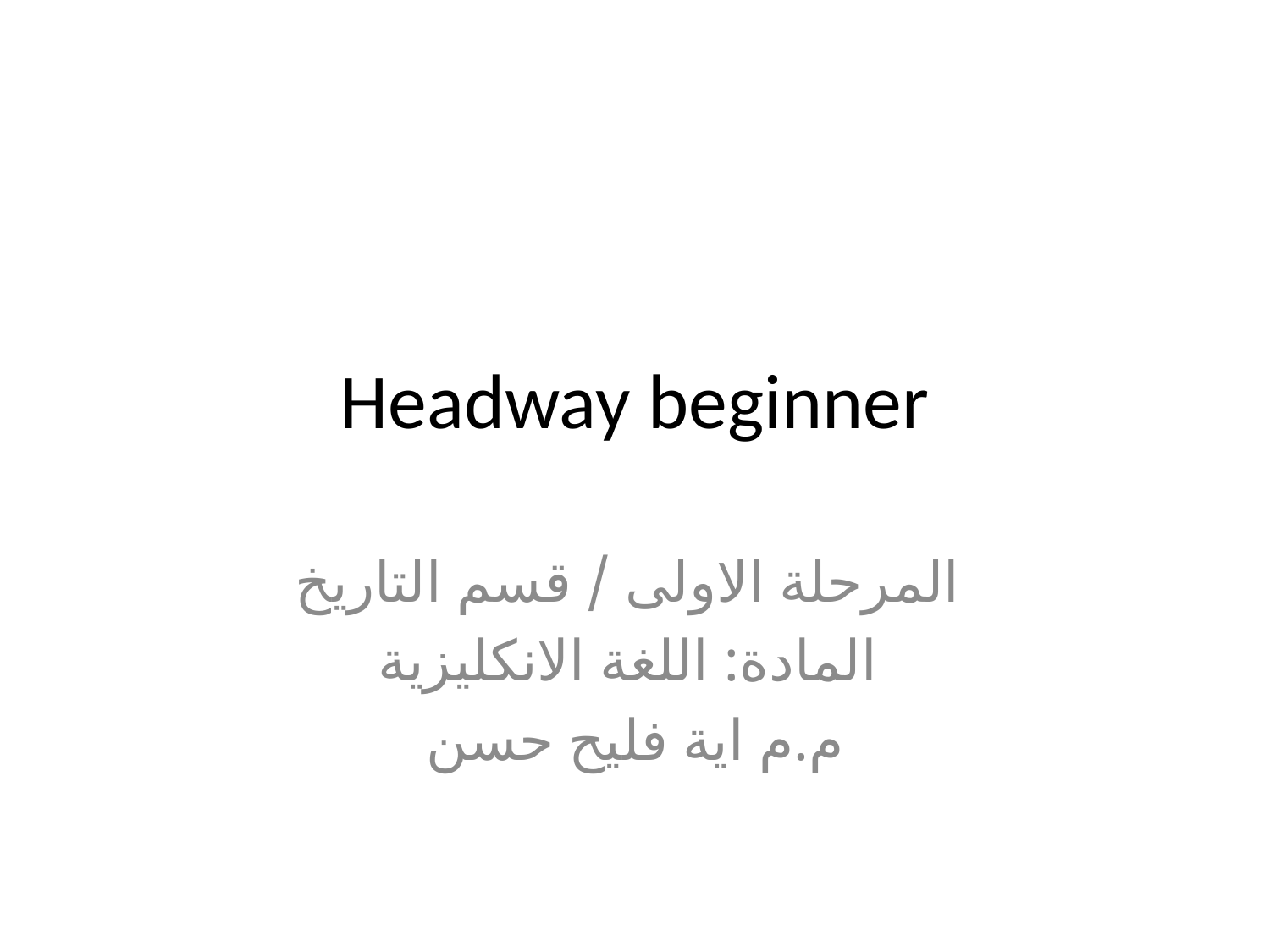

# Headway beginner
المرحلة الاولى / قسم التاريخ
المادة: اللغة الانكليزية
م.م اية فليح حسن